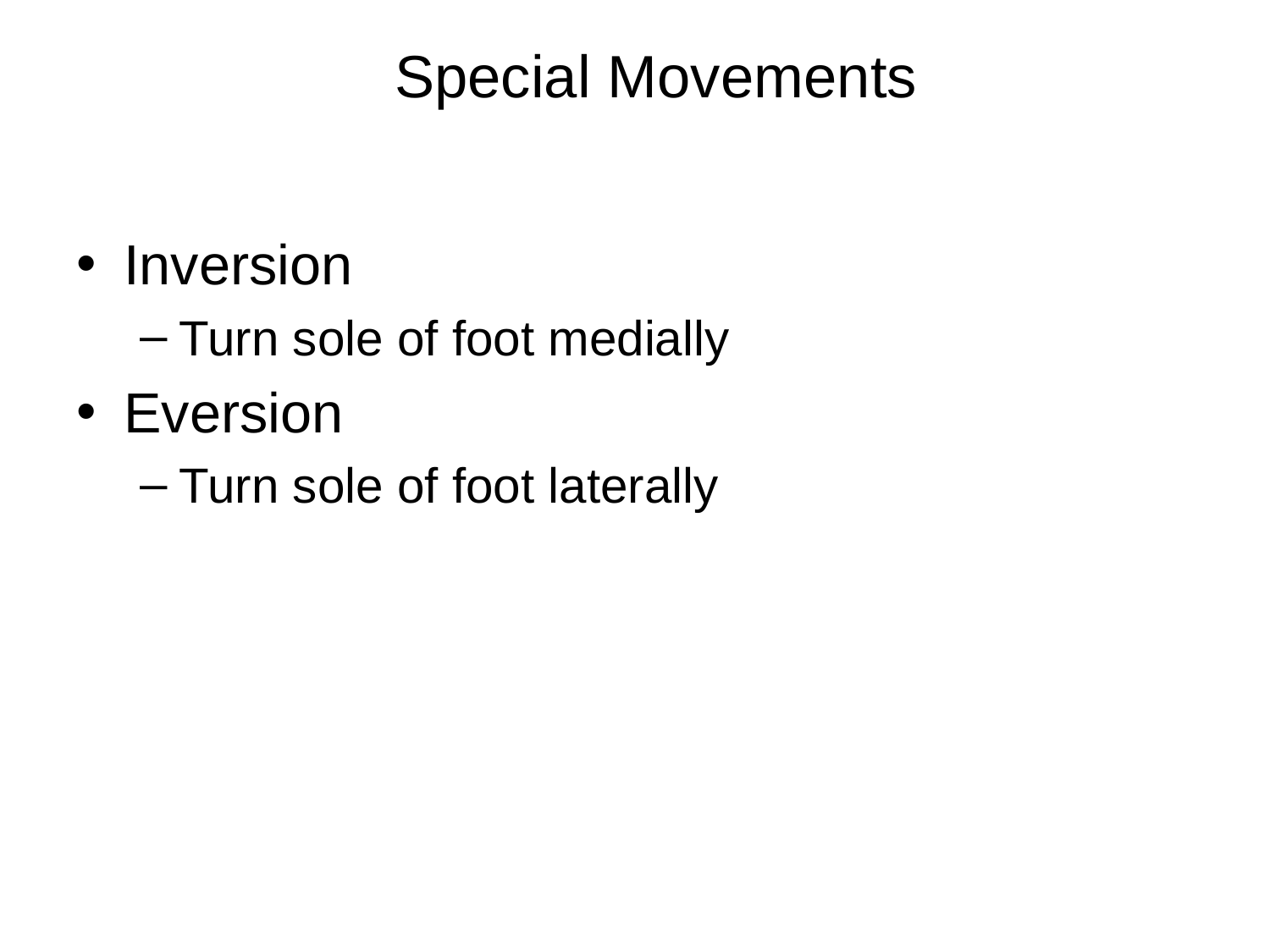

Inversion
Turn sole of foot medially
Eversion
Turn sole of foot laterally
Special Movements